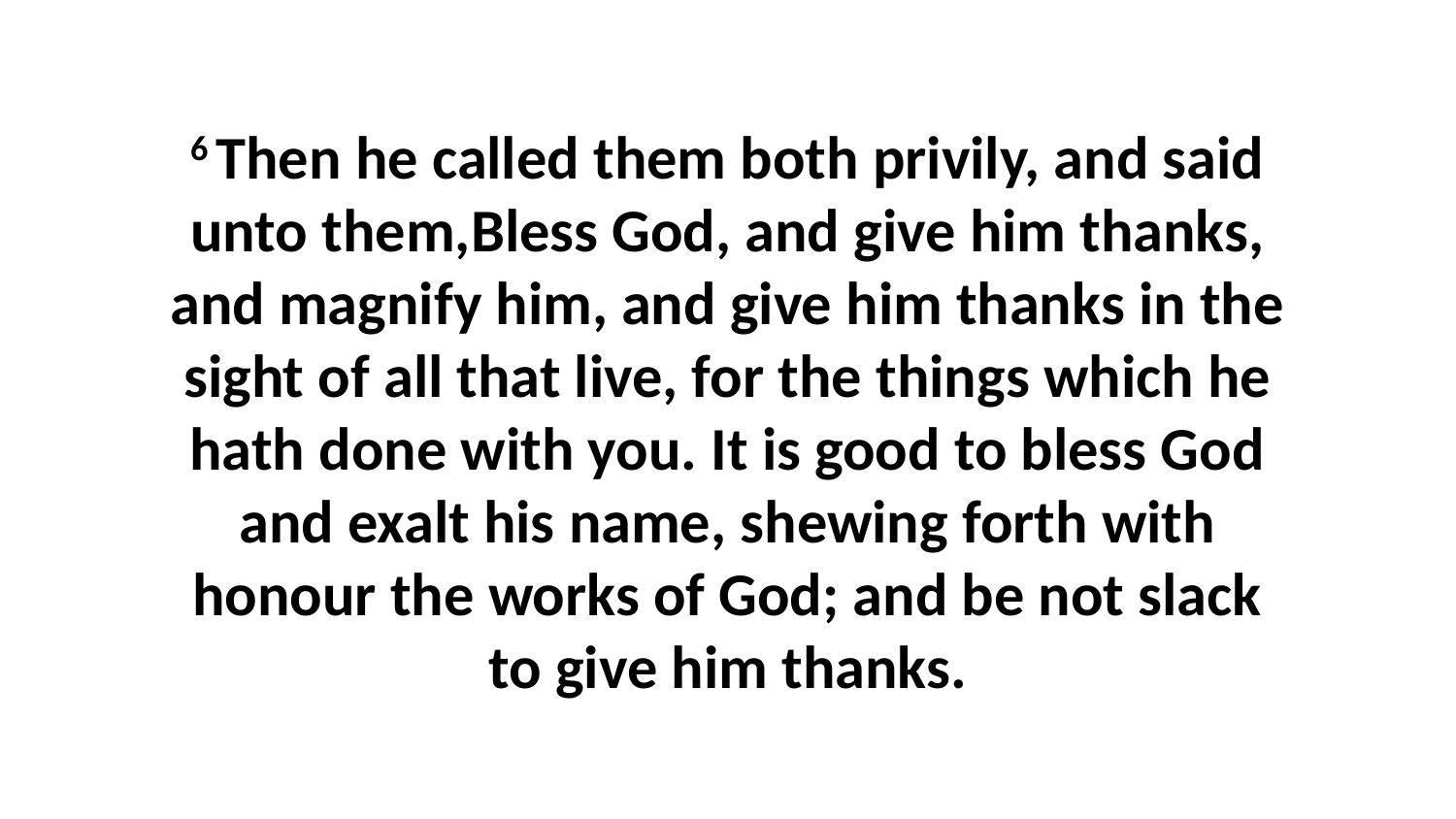

6 Then he called them both privily, and said unto them,Bless God, and give him thanks, and magnify him, and give him thanks in the sight of all that live, for the things which he hath done with you. It is good to bless God and exalt his name, shewing forth with honour the works of God; and be not slack to give him thanks.